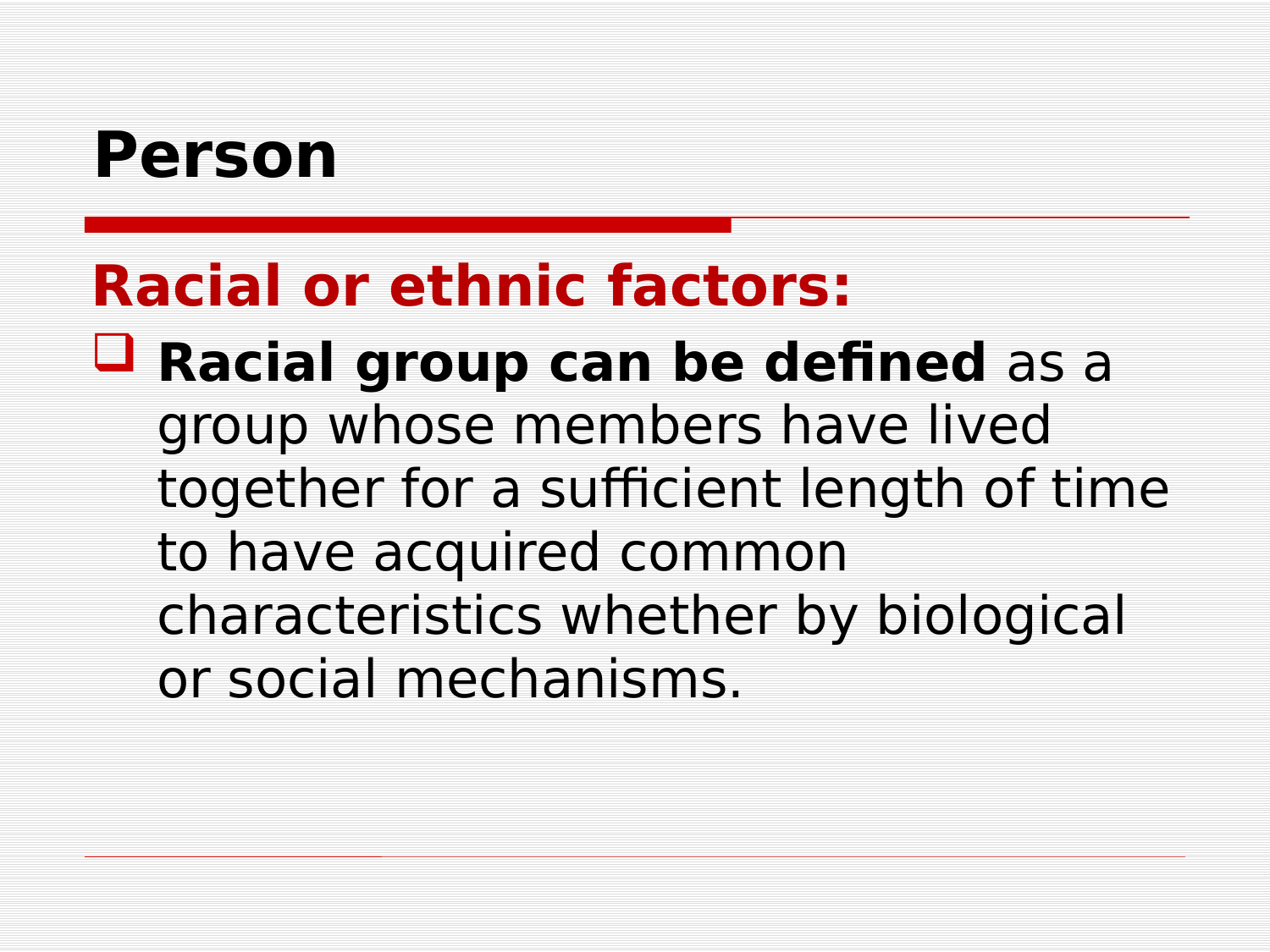

# Person
Racial or ethnic factors:
Racial group can be defined as a group whose members have lived together for a sufficient length of time to have acquired common characteristics whether by biological or social mechanisms.